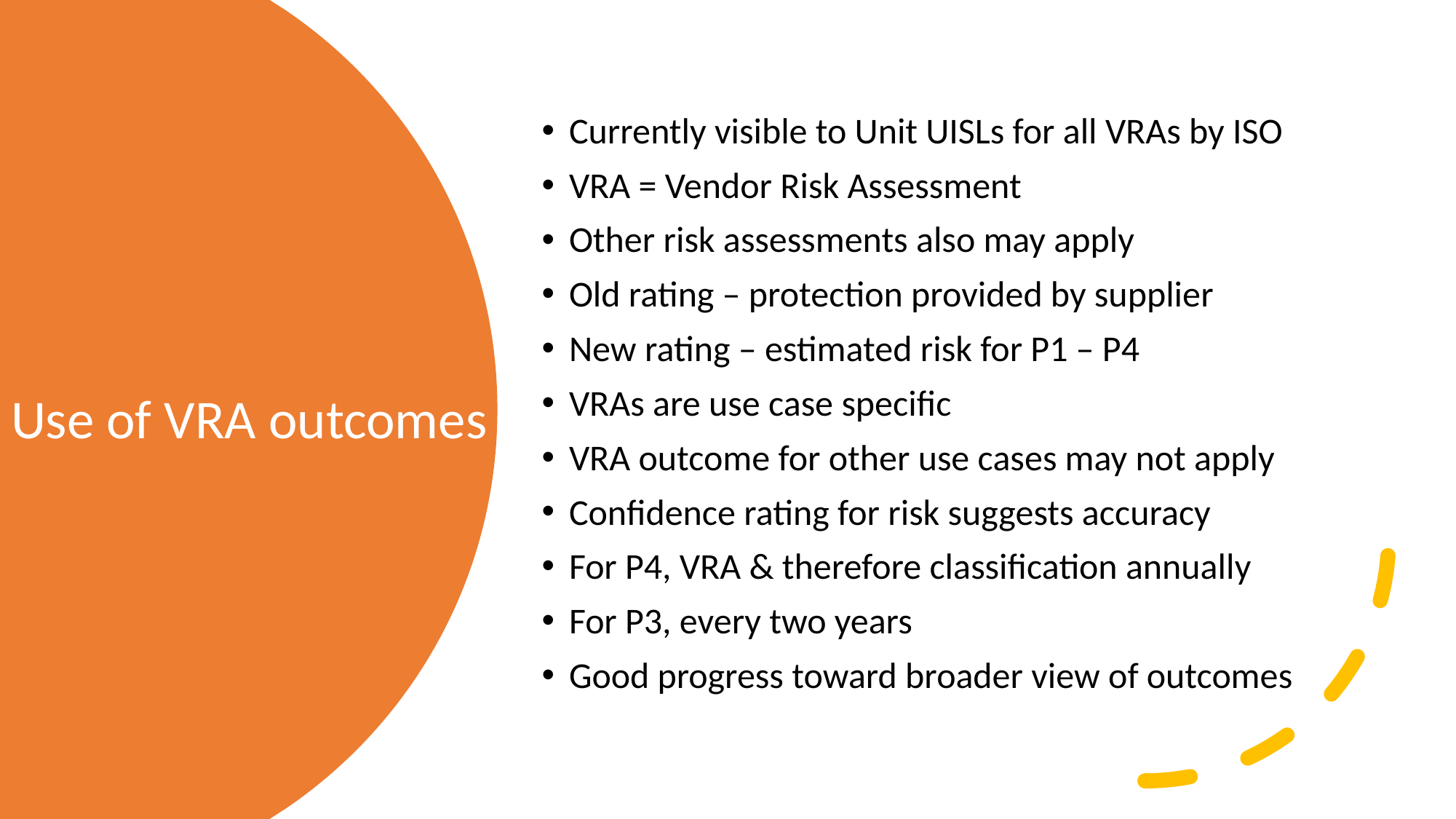

Currently visible to Unit UISLs for all VRAs by ISO
VRA = Vendor Risk Assessment
Other risk assessments also may apply
Old rating – protection provided by supplier
New rating – estimated risk for P1 – P4
VRAs are use case specific
VRA outcome for other use cases may not apply
Confidence rating for risk suggests accuracy
For P4, VRA & therefore classification annually
For P3, every two years
Good progress toward broader view of outcomes
# Use of VRA outcomes